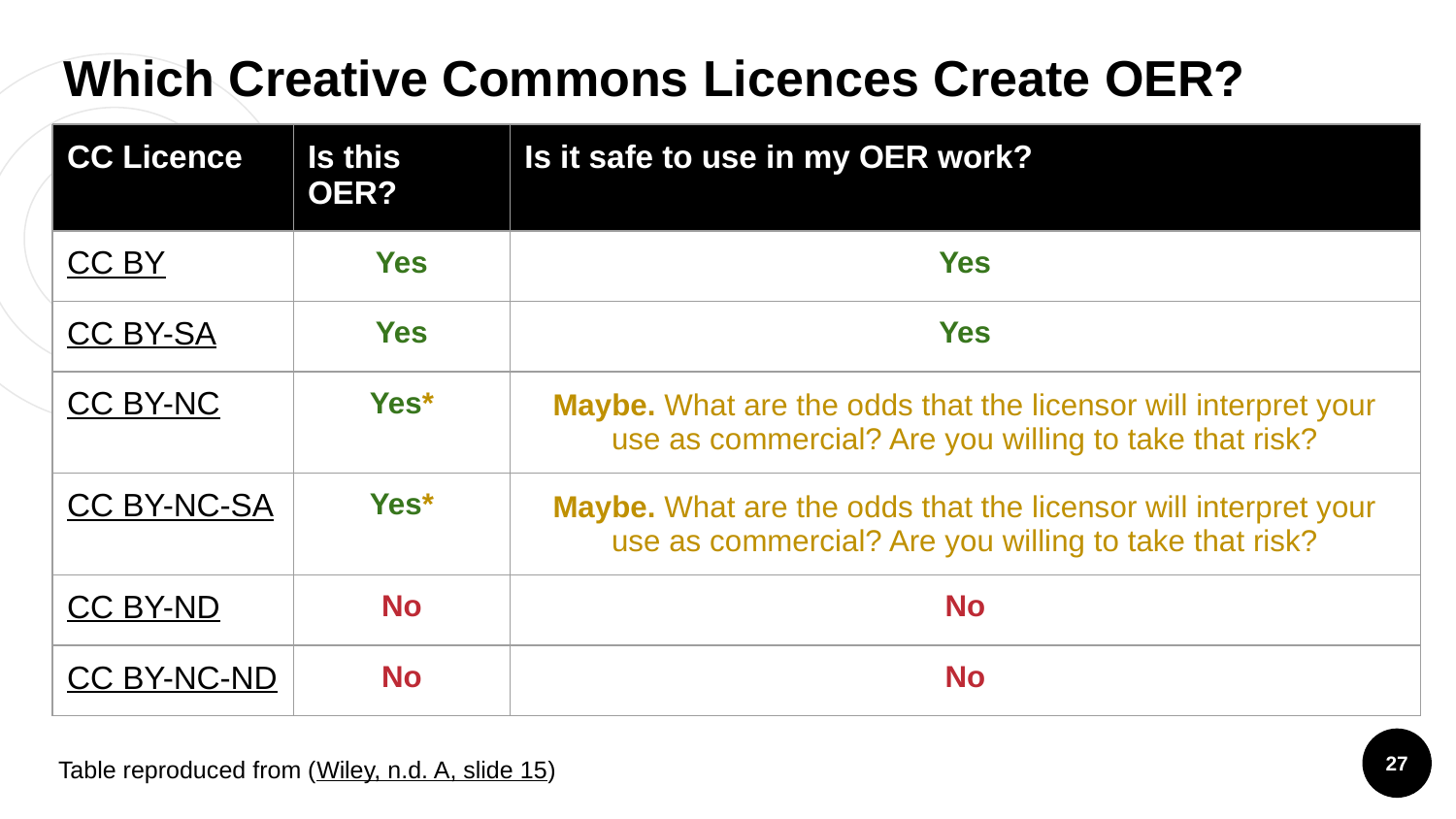

Which Creative Commons Licences Create OER?
| CC Licence | Is this OER? | Is it safe to use in my OER work? |
| --- | --- | --- |
| CC BY | Yes | Yes |
| CC BY-SA | Yes | Yes |
| CC BY-NC | Yes\* | Maybe. What are the odds that the licensor will interpret your use as commercial? Are you willing to take that risk? |
| CC BY-NC-SA | Yes\* | Maybe. What are the odds that the licensor will interpret your use as commercial? Are you willing to take that risk? |
| CC BY-ND | No | No |
| CC BY-NC-ND | No | No |
27
Table reproduced from (Wiley, n.d. A, slide 15)